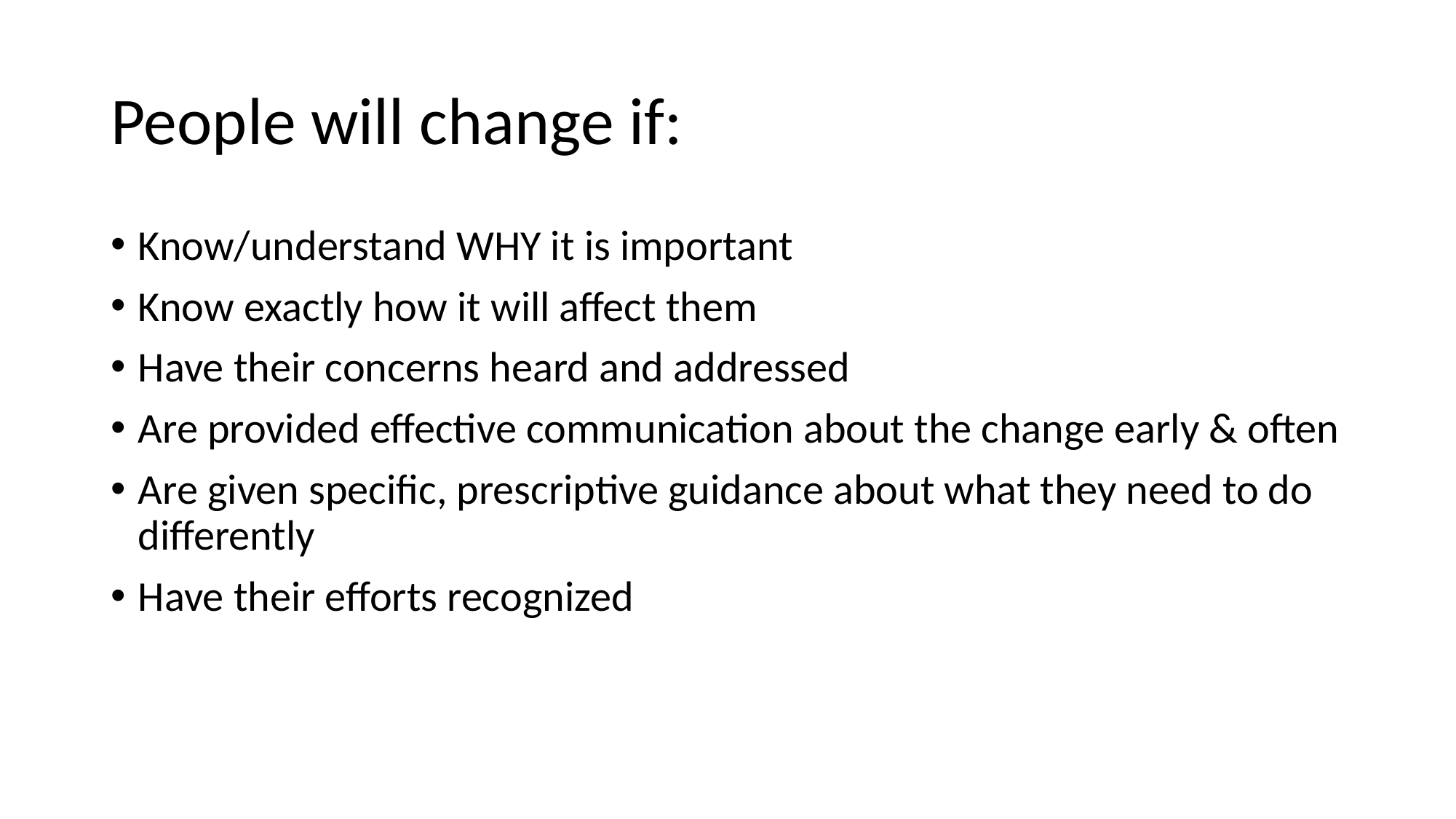

# People will change if:
Know/understand WHY it is important
Know exactly how it will affect them
Have their concerns heard and addressed
Are provided effective communication about the change early & often
Are given specific, prescriptive guidance about what they need to do differently
Have their efforts recognized